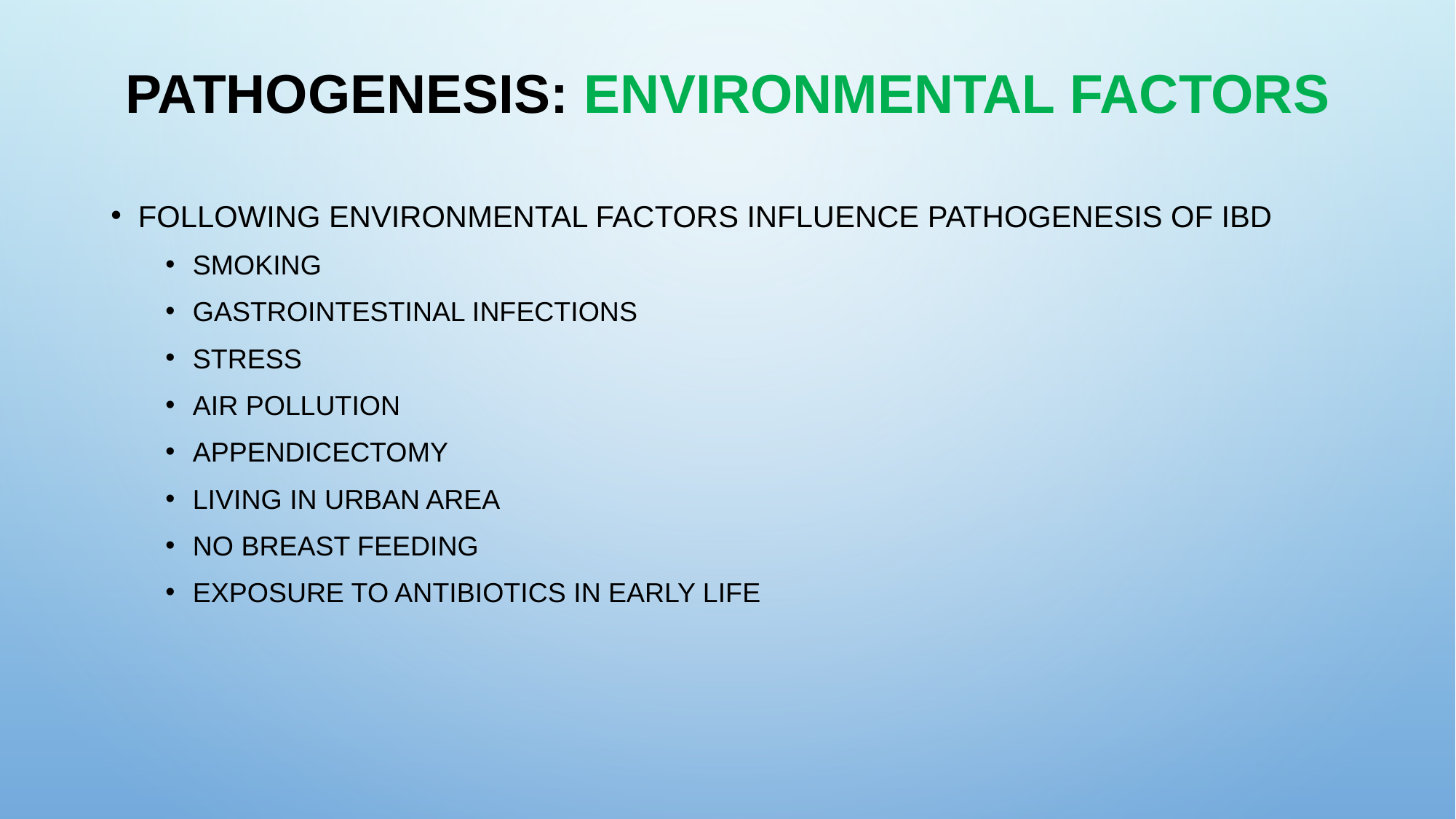

# Pathogenesis: Environmental Factors
Following environmental factors influence pathogenesis of IBD
Smoking
Gastrointestinal infections
Stress
Air pollution
Appendicectomy
Living in urban area
No breast feeding
Exposure to antibiotics in early life